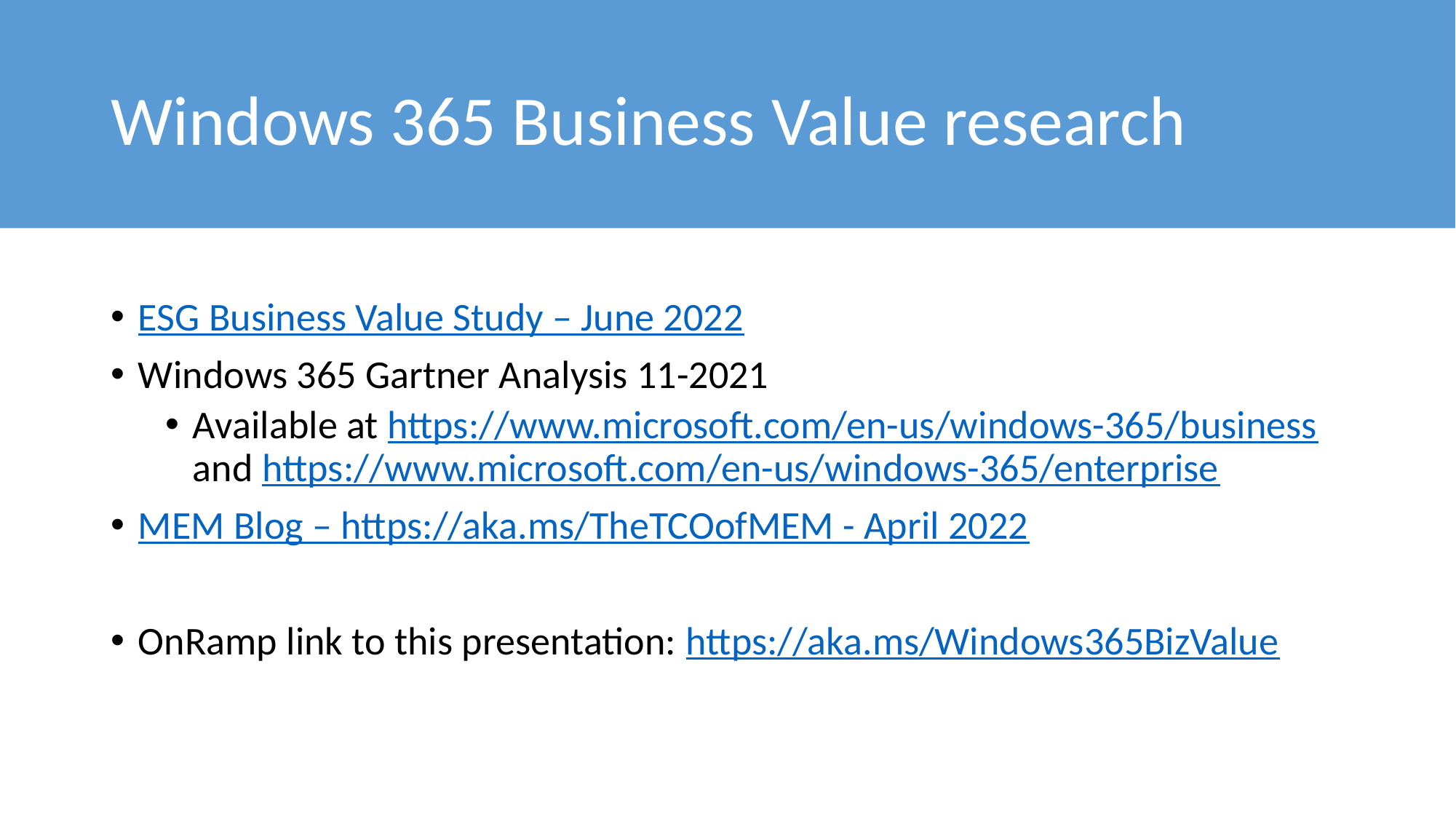

# Windows 365 Business Value research
ESG Business Value Study – June 2022
Windows 365 Gartner Analysis 11-2021
Available at https://www.microsoft.com/en-us/windows-365/business  and https://www.microsoft.com/en-us/windows-365/enterprise
MEM Blog – https://aka.ms/TheTCOofMEM - April 2022

OnRamp link to this presentation: https://aka.ms/Windows365BizValue